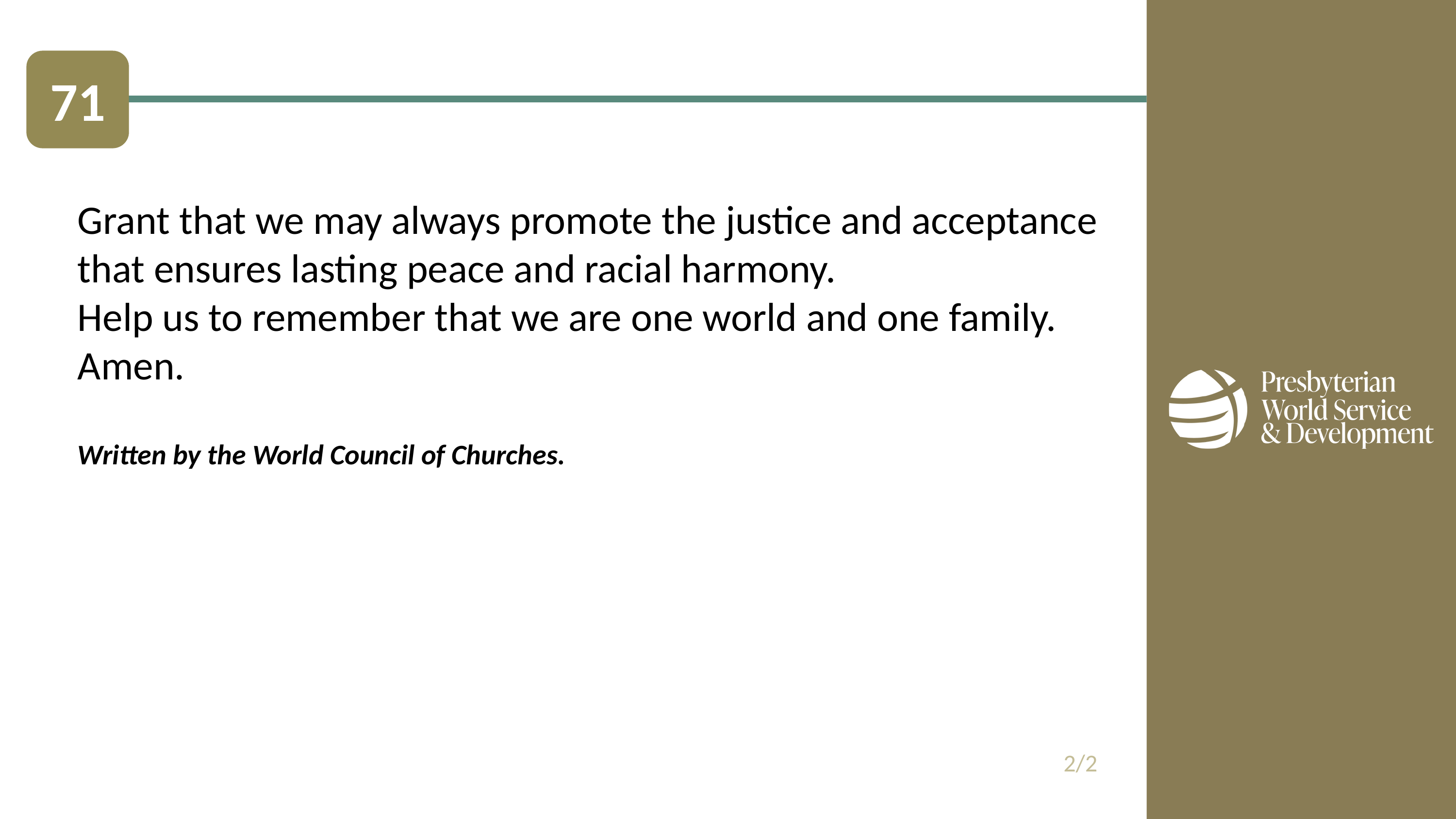

71
Grant that we may always promote the justice and acceptance
that ensures lasting peace and racial harmony.
Help us to remember that we are one world and one family.
Amen.

Written by the World Council of Churches.
2/2